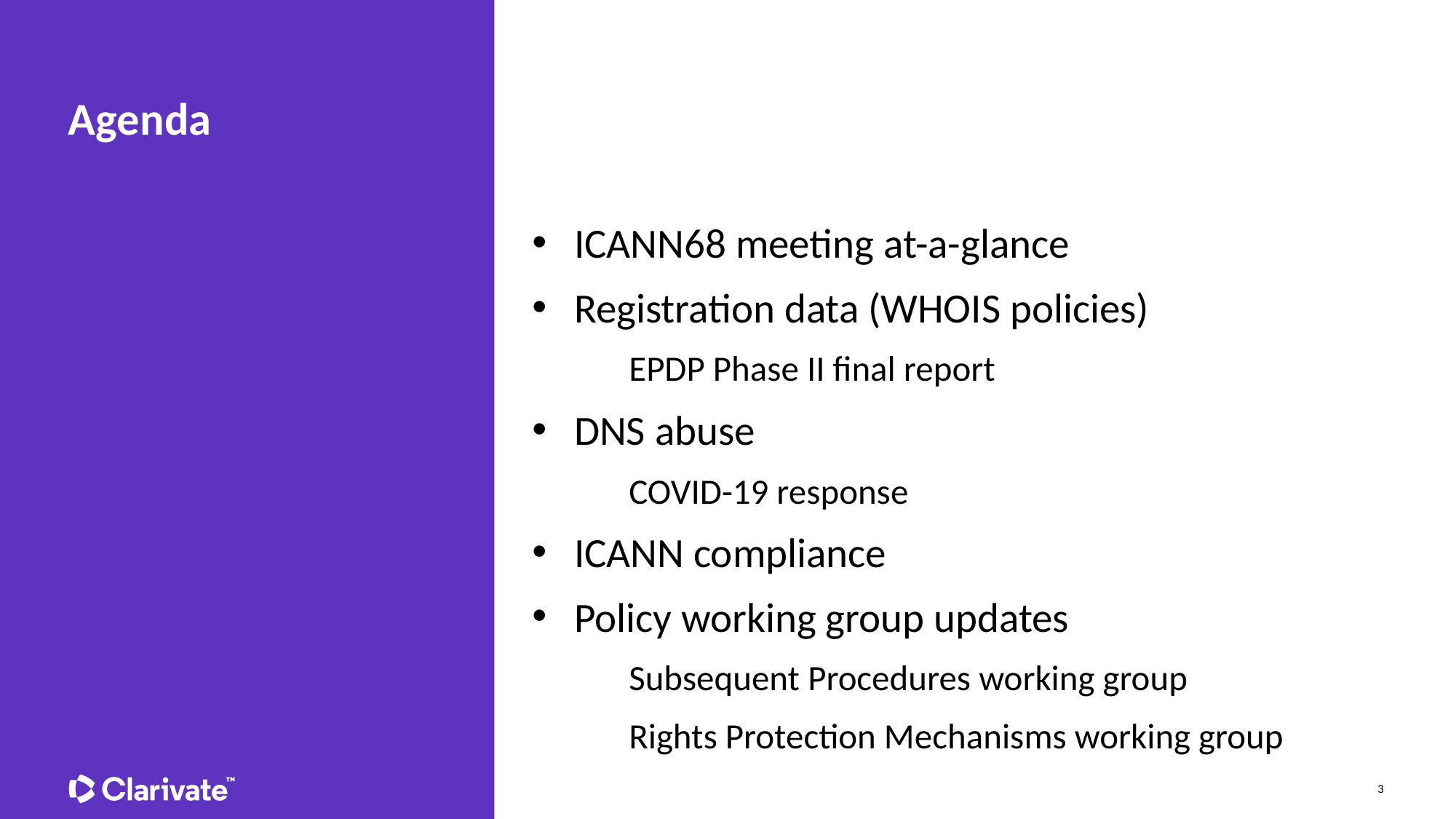

# Agenda

ICANN68 meeting at-a-glance
Registration data (WHOIS policies)
EPDP Phase II final report
DNS abuse
COVID-19 response
ICANN compliance
Policy working group updates
Subsequent Procedures working group
Rights Protection Mechanisms working group
3